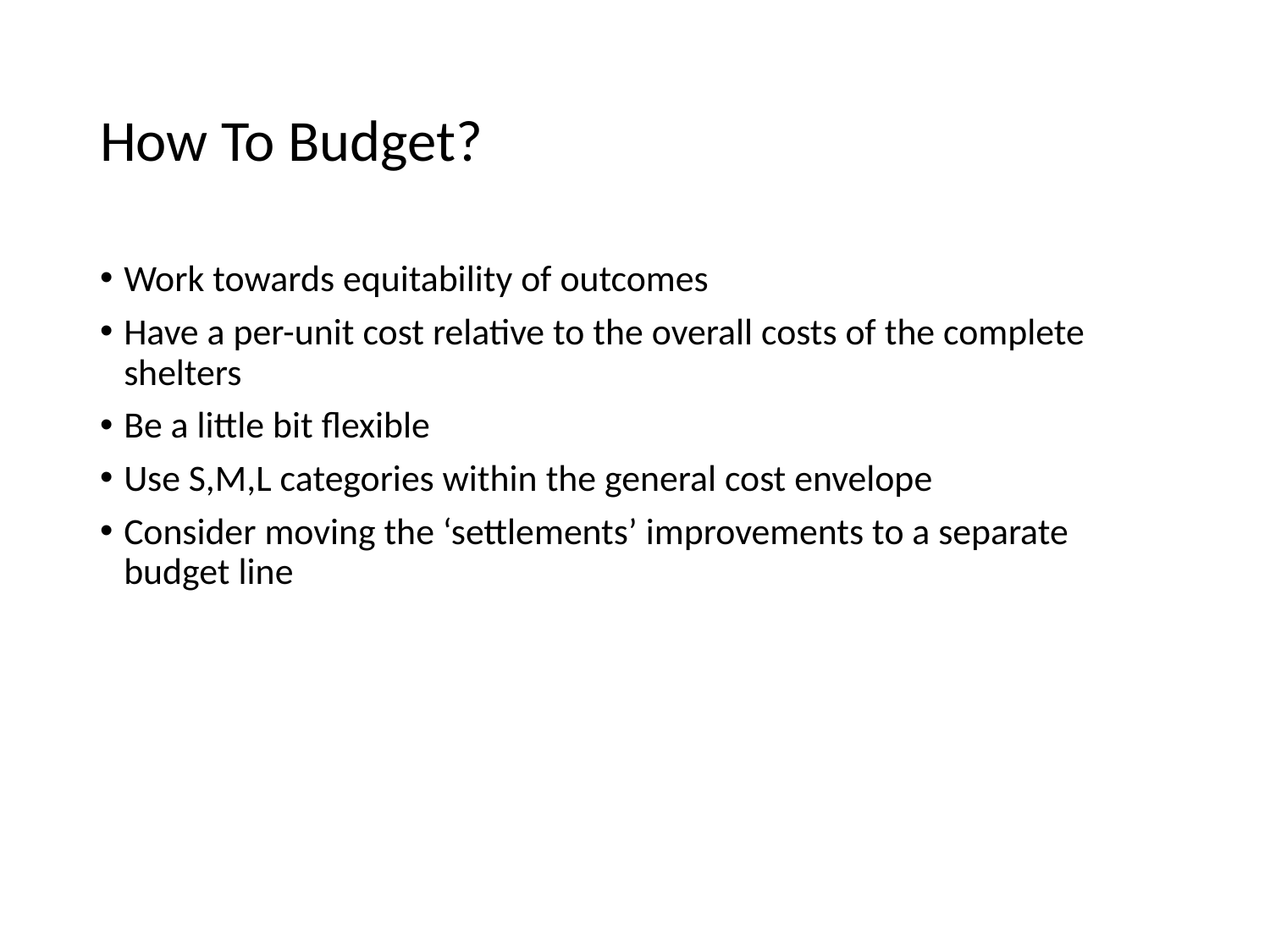

# How To Budget?
Work towards equitability of outcomes
Have a per-unit cost relative to the overall costs of the complete shelters
Be a little bit flexible
Use S,M,L categories within the general cost envelope
Consider moving the ‘settlements’ improvements to a separate budget line